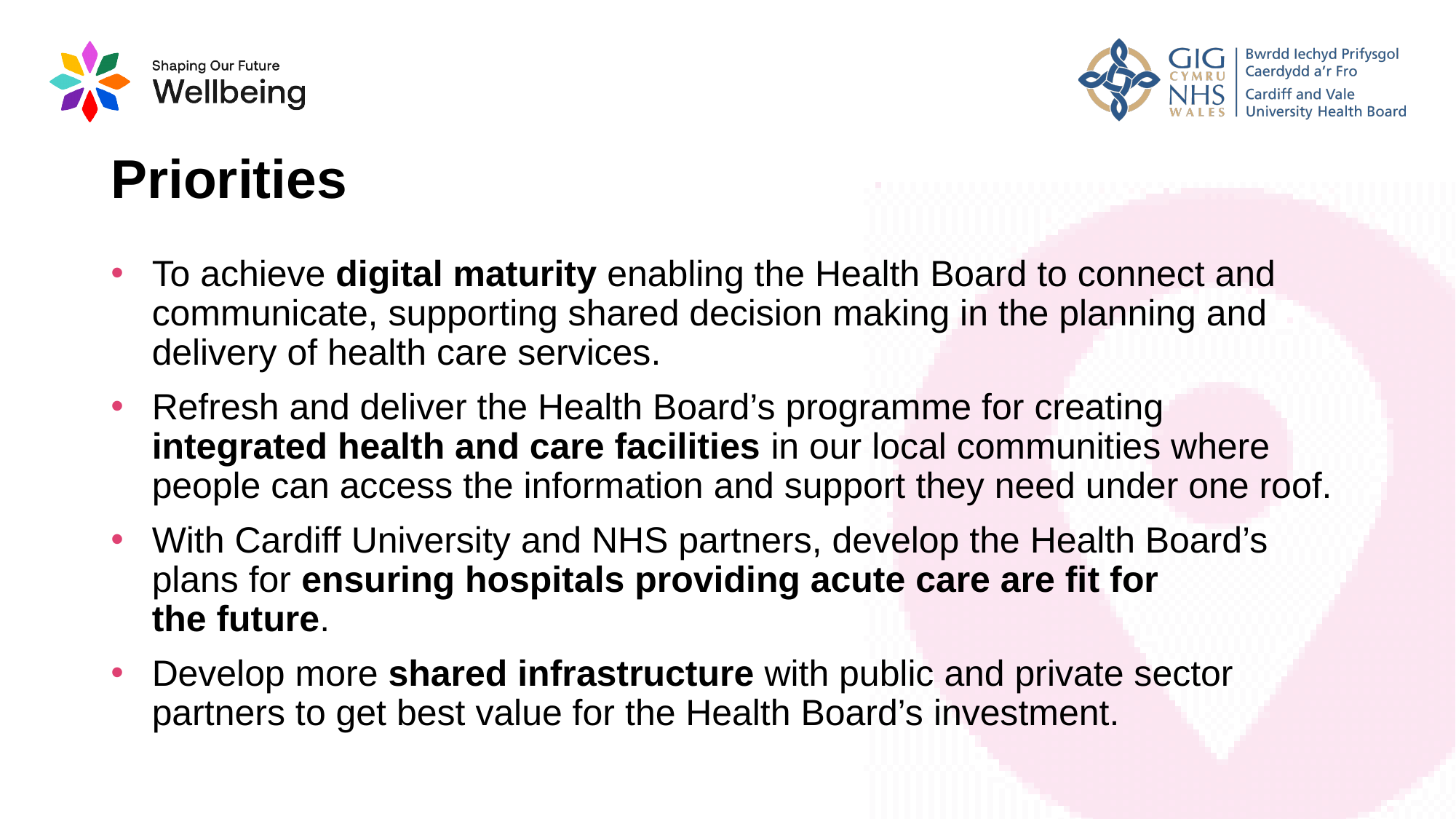

# Priorities
To achieve digital maturity enabling the Health Board to connect and communicate, supporting shared decision making in the planning and delivery of health care services.
Refresh and deliver the Health Board’s programme for creating integrated health and care facilities in our local communities where people can access the information and support they need under one roof.
With Cardiff University and NHS partners, develop the Health Board’s plans for ensuring hospitals providing acute care are fit for the future.
Develop more shared infrastructure with public and private sector partners to get best value for the Health Board’s investment.